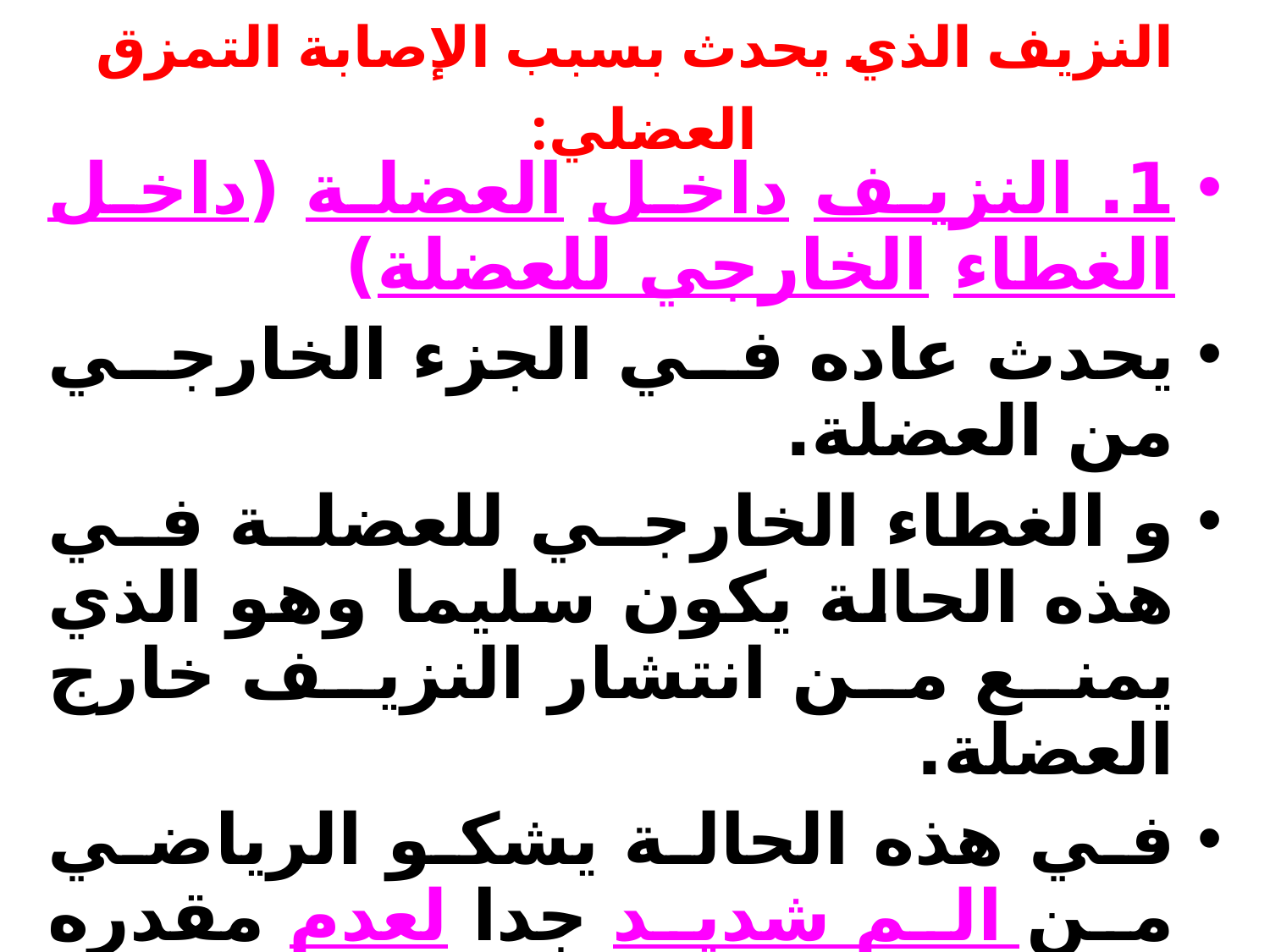

# النزيف الذي يحدث بسبب الإصابة التمزق العضلي:
1. النزيف داخل العضلة (داخل الغطاء الخارجي للعضلة)
يحدث عاده في الجزء الخارجي من العضلة.
و الغطاء الخارجي للعضلة في هذه الحالة يكون سليما وهو الذي يمنع من انتشار النزيف خارج العضلة.
في هذه الحالة يشكو الرياضي من الم شديد جدا لعدم مقدره الدم على الخروج خارج الغطاء الخارجي للعضلة.